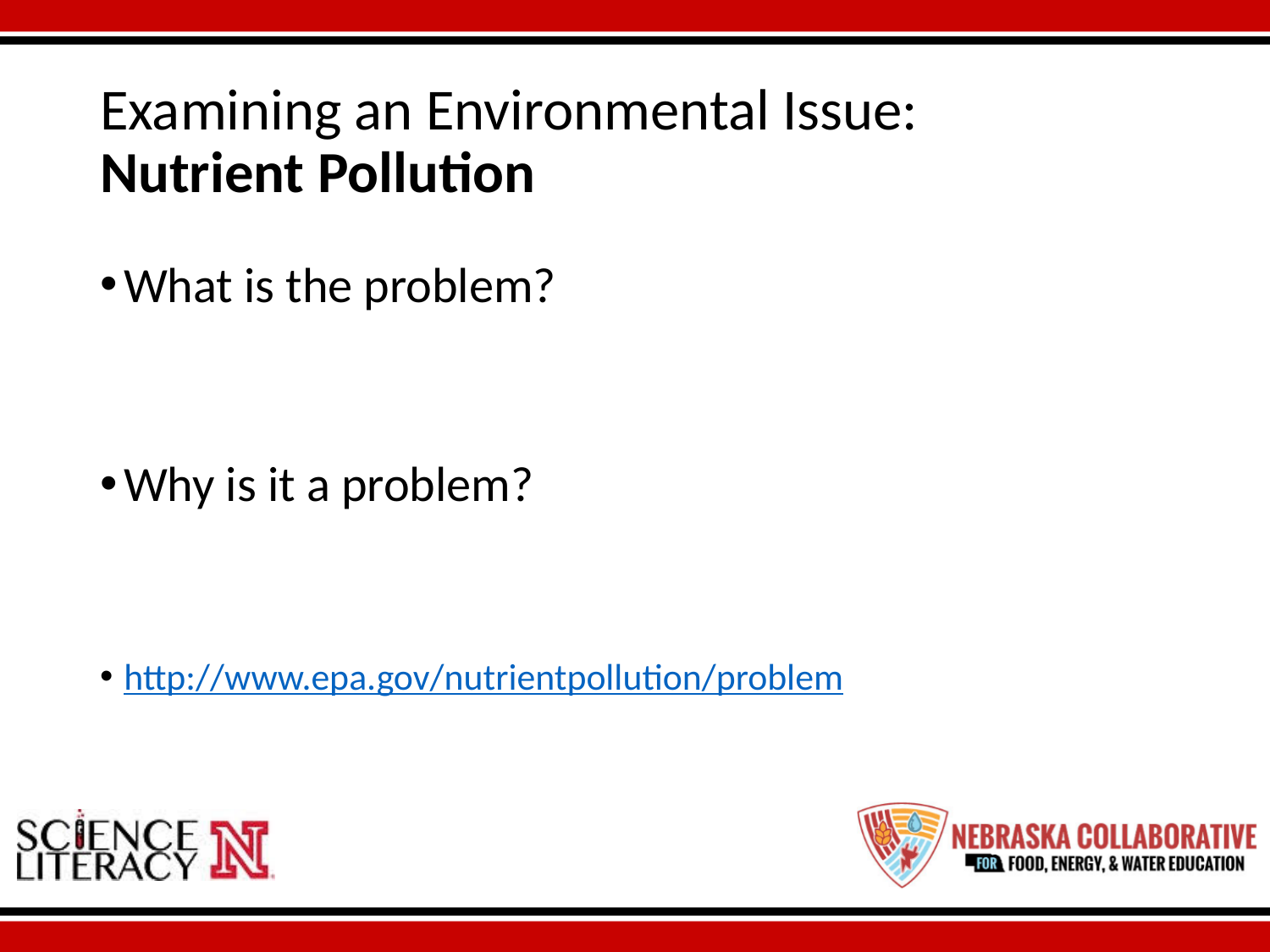

# Examining an Environmental Issue: Nutrient Pollution
What is the problem?

Why is it a problem?

http://www.epa.gov/nutrientpollution/problem